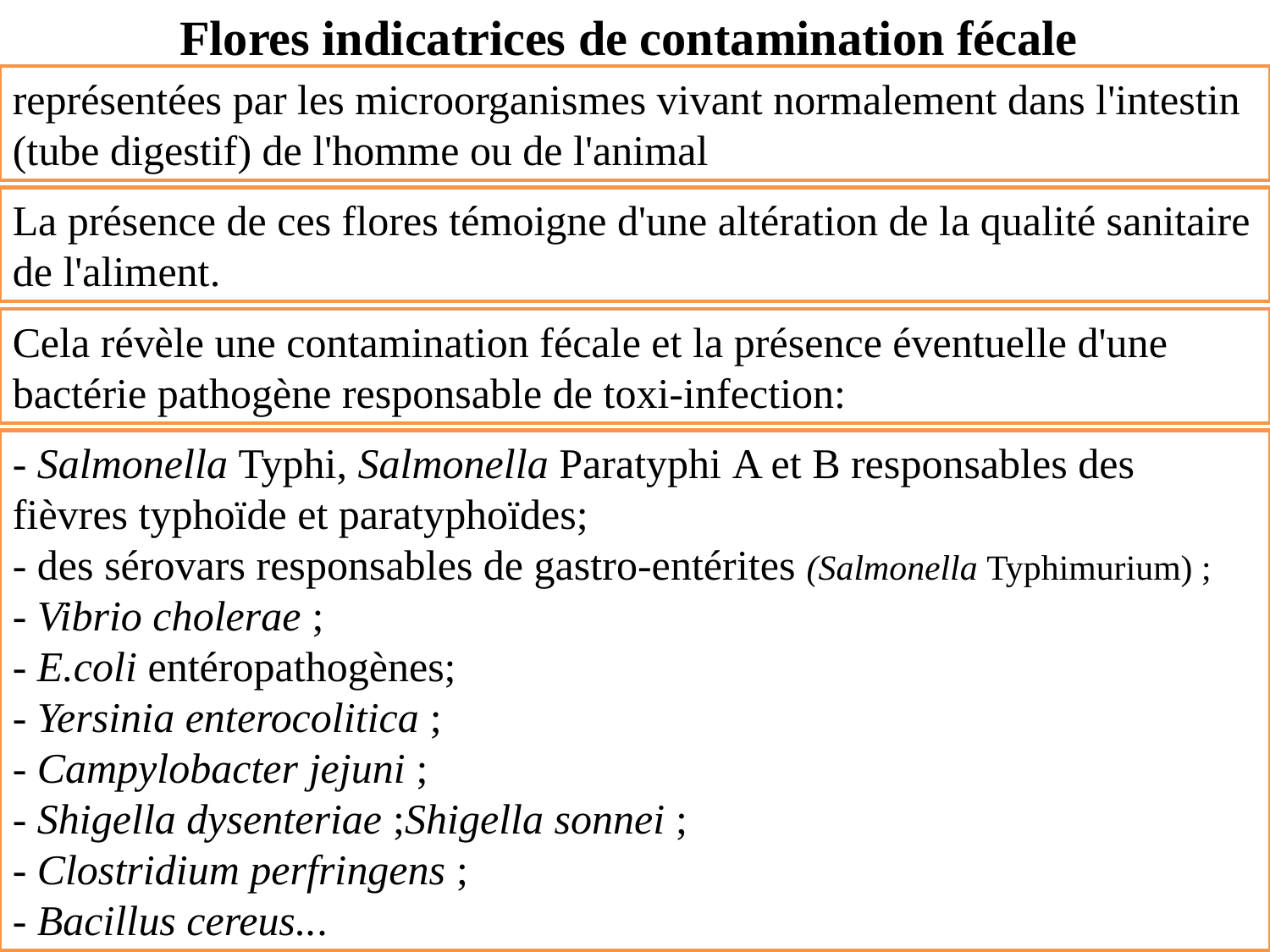

Flores indicatrices de contamination fécale
représentées par les microorganismes vivant normalement dans l'intestin (tube digestif) de l'homme ou de l'animal
La présence de ces flores témoigne d'une altération de la qualité sanitaire de l'aliment.
Cela révèle une contamination fécale et la présence éventuelle d'une bactérie pathogène responsable de toxi-infection:
- Salmonella Typhi, Salmonella Paratyphi A et B responsables des fièvres typhoïde et paratyphoïdes;
- des sérovars responsables de gastro-entérites (Salmonella Typhimurium) ;
- Vibrio cholerae ;
- E.coli entéropathogènes;
- Yersinia enterocolitica ;
- Campylobacter jejuni ;
- Shigella dysenteriae ;Shigella sonnei ;
- Clostridium perfringens ;
- Bacillus cereus...